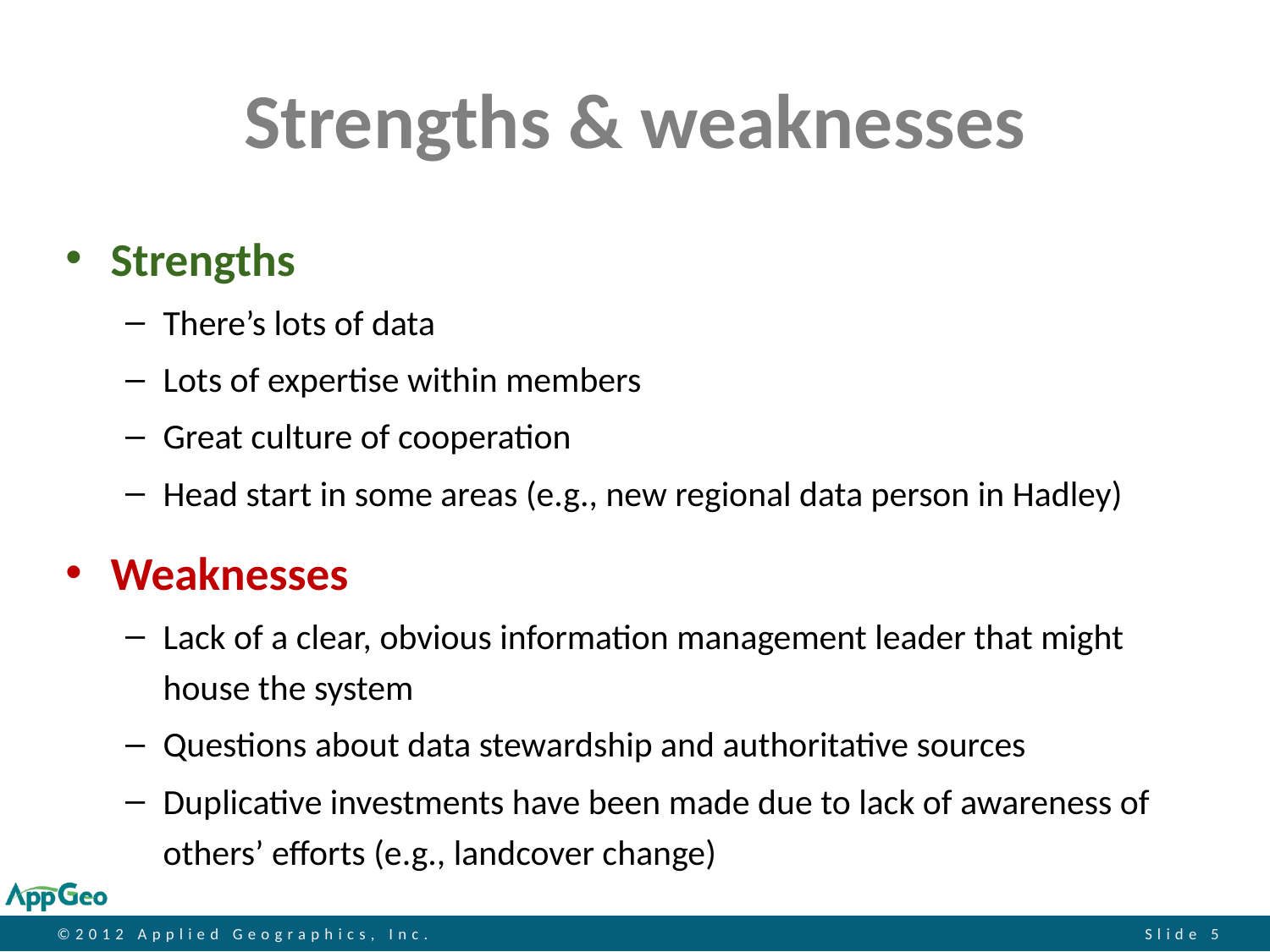

# Strengths & weaknesses
Strengths
There’s lots of data
Lots of expertise within members
Great culture of cooperation
Head start in some areas (e.g., new regional data person in Hadley)
Weaknesses
Lack of a clear, obvious information management leader that might house the system
Questions about data stewardship and authoritative sources
Duplicative investments have been made due to lack of awareness of others’ efforts (e.g., landcover change)